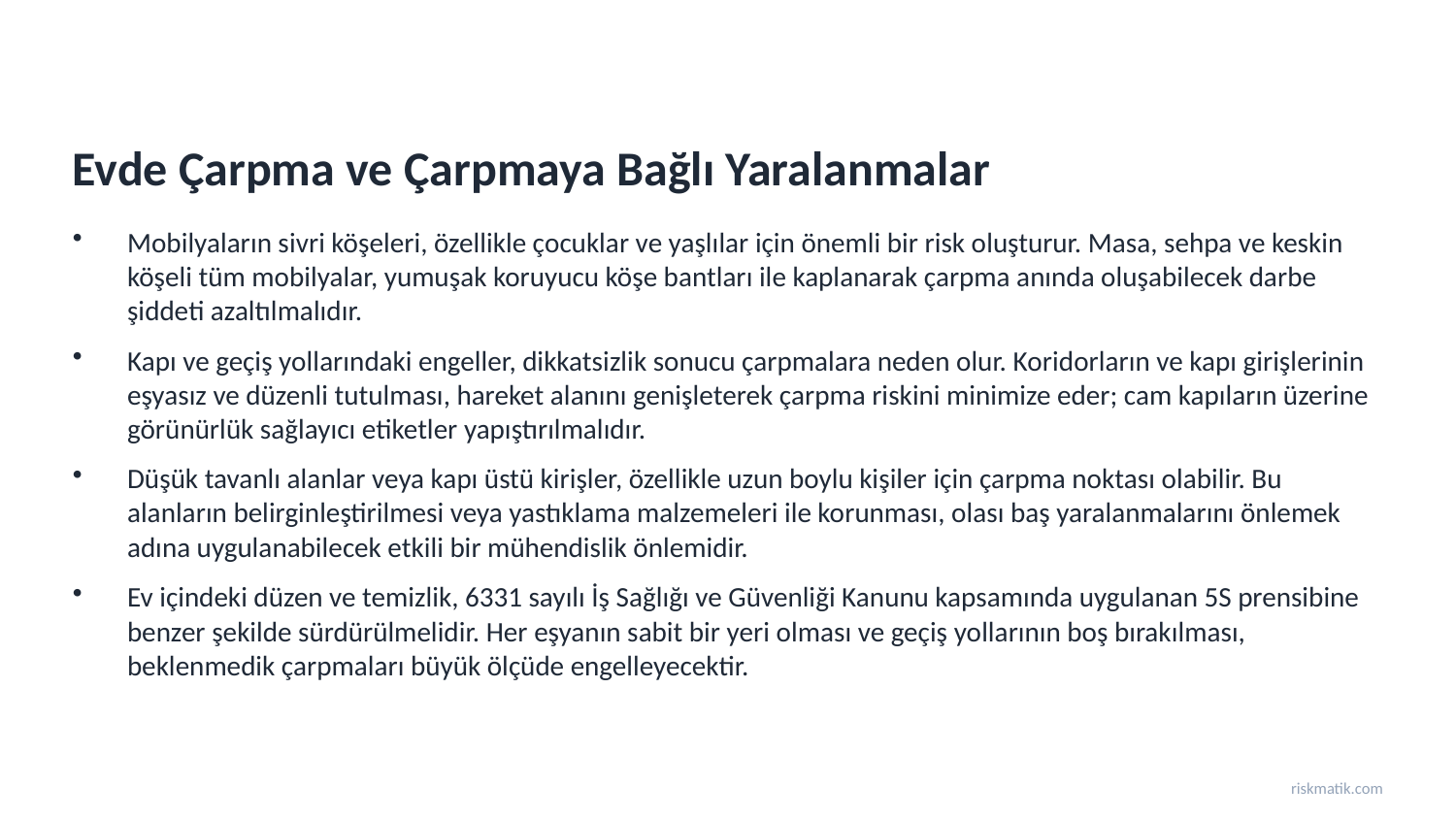

Evde Çarpma ve Çarpmaya Bağlı Yaralanmalar
Mobilyaların sivri köşeleri, özellikle çocuklar ve yaşlılar için önemli bir risk oluşturur. Masa, sehpa ve keskin köşeli tüm mobilyalar, yumuşak koruyucu köşe bantları ile kaplanarak çarpma anında oluşabilecek darbe şiddeti azaltılmalıdır.
Kapı ve geçiş yollarındaki engeller, dikkatsizlik sonucu çarpmalara neden olur. Koridorların ve kapı girişlerinin eşyasız ve düzenli tutulması, hareket alanını genişleterek çarpma riskini minimize eder; cam kapıların üzerine görünürlük sağlayıcı etiketler yapıştırılmalıdır.
Düşük tavanlı alanlar veya kapı üstü kirişler, özellikle uzun boylu kişiler için çarpma noktası olabilir. Bu alanların belirginleştirilmesi veya yastıklama malzemeleri ile korunması, olası baş yaralanmalarını önlemek adına uygulanabilecek etkili bir mühendislik önlemidir.
Ev içindeki düzen ve temizlik, 6331 sayılı İş Sağlığı ve Güvenliği Kanunu kapsamında uygulanan 5S prensibine benzer şekilde sürdürülmelidir. Her eşyanın sabit bir yeri olması ve geçiş yollarının boş bırakılması, beklenmedik çarpmaları büyük ölçüde engelleyecektir.
riskmatik.com